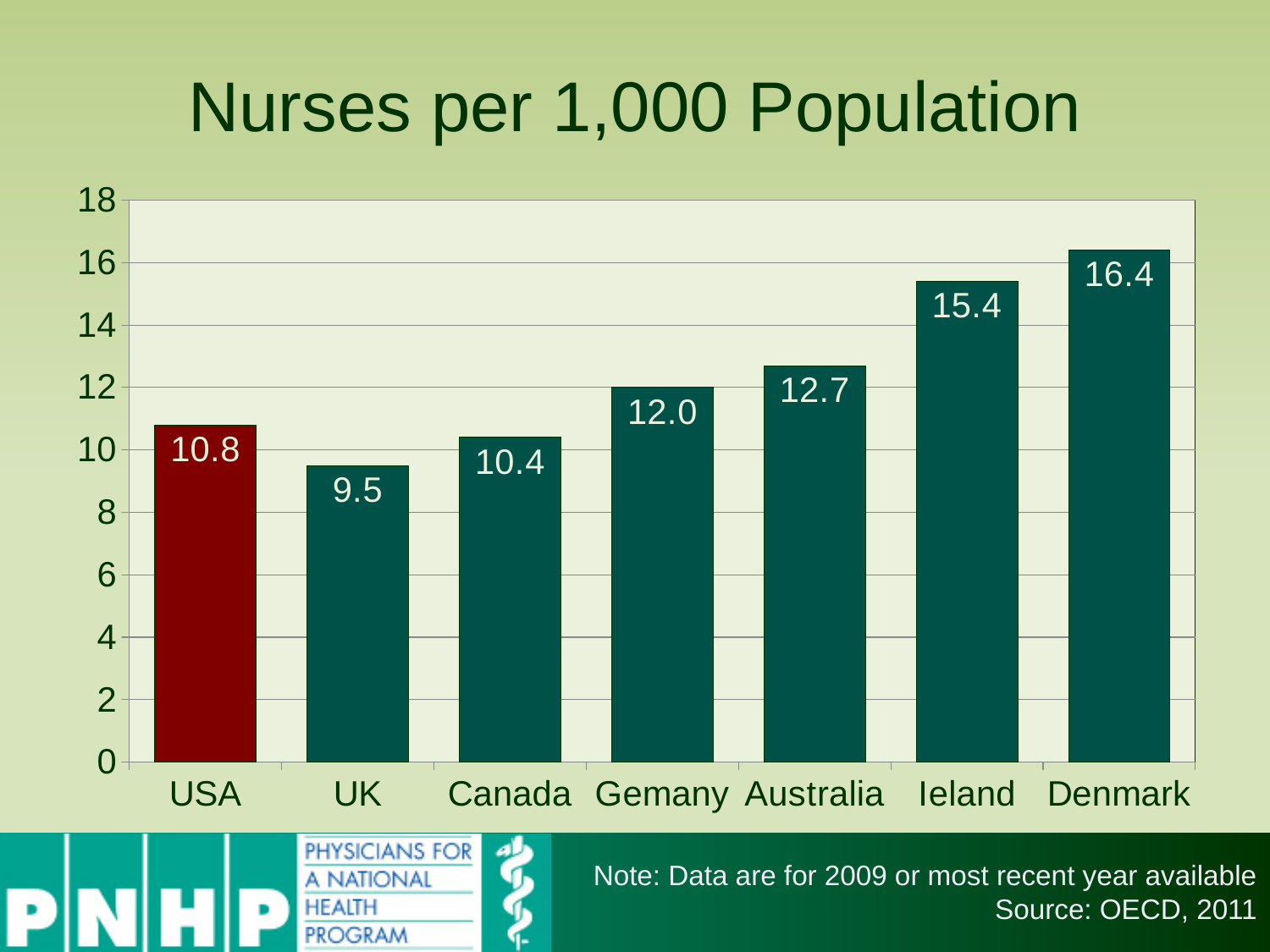

# Nurses per 1,000 Population

### Chart

| Category | Smoking |
|---|---|
| USA | 10.8 |
| UK | 9.5 |
| Canada | 10.4 |
| Gemany | 12.0 |
| Australia | 12.7 |
| Ieland | 15.4 |
| Denmark | 16.4 |
Note: Data are for 2009 or most recent year available
Source: OECD, 2011